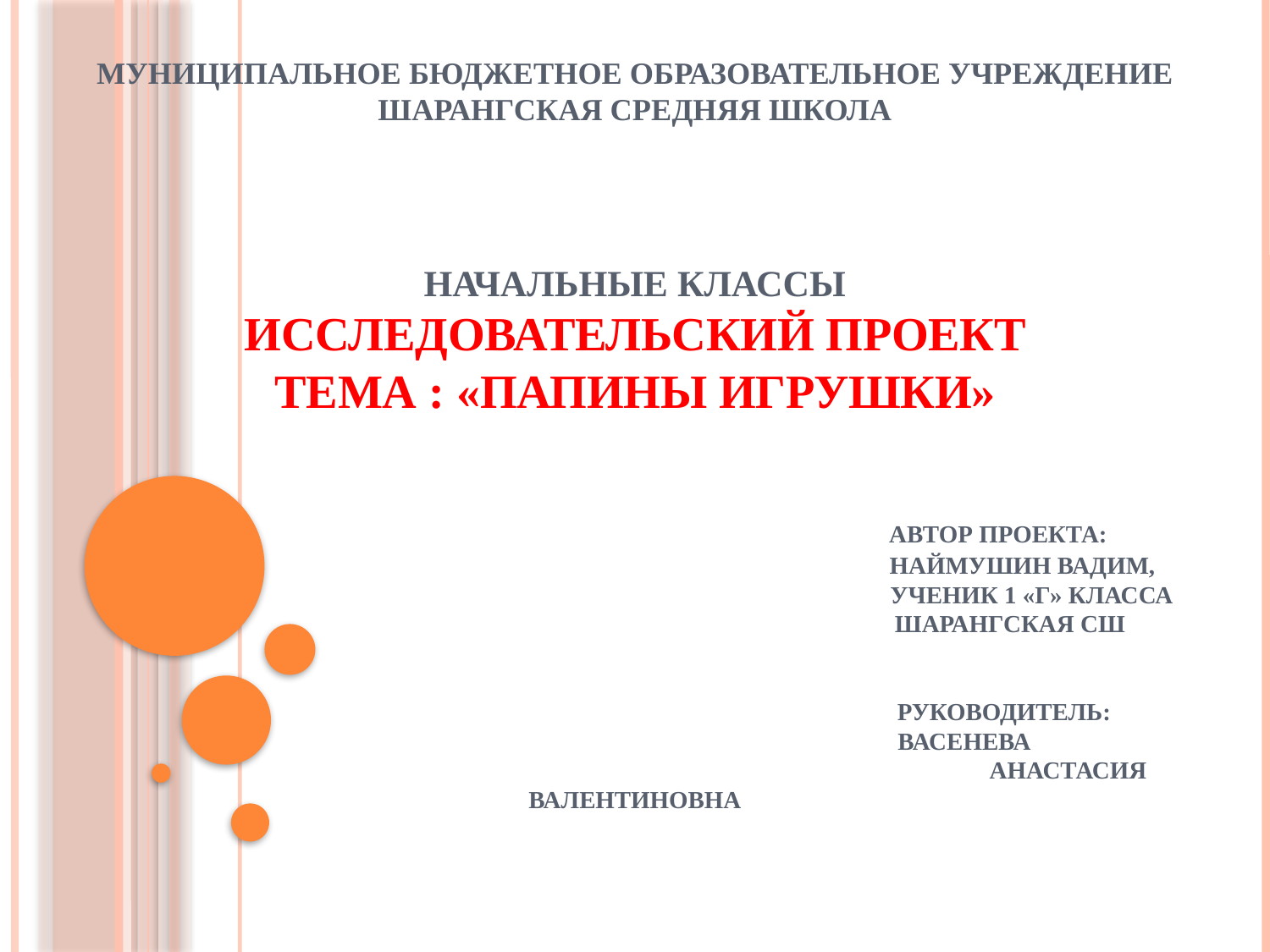

# Муниципальное бюджетное образовательное учреждение Шарангская средняя школа Начальные классы Исследовательский проект Тема : «Папины игрушки» Автор проекта: Наймушин Вадим, ученик 1 «г» класса Шарангская СШ Руководитель: Васенева Анастасия Валентиновна